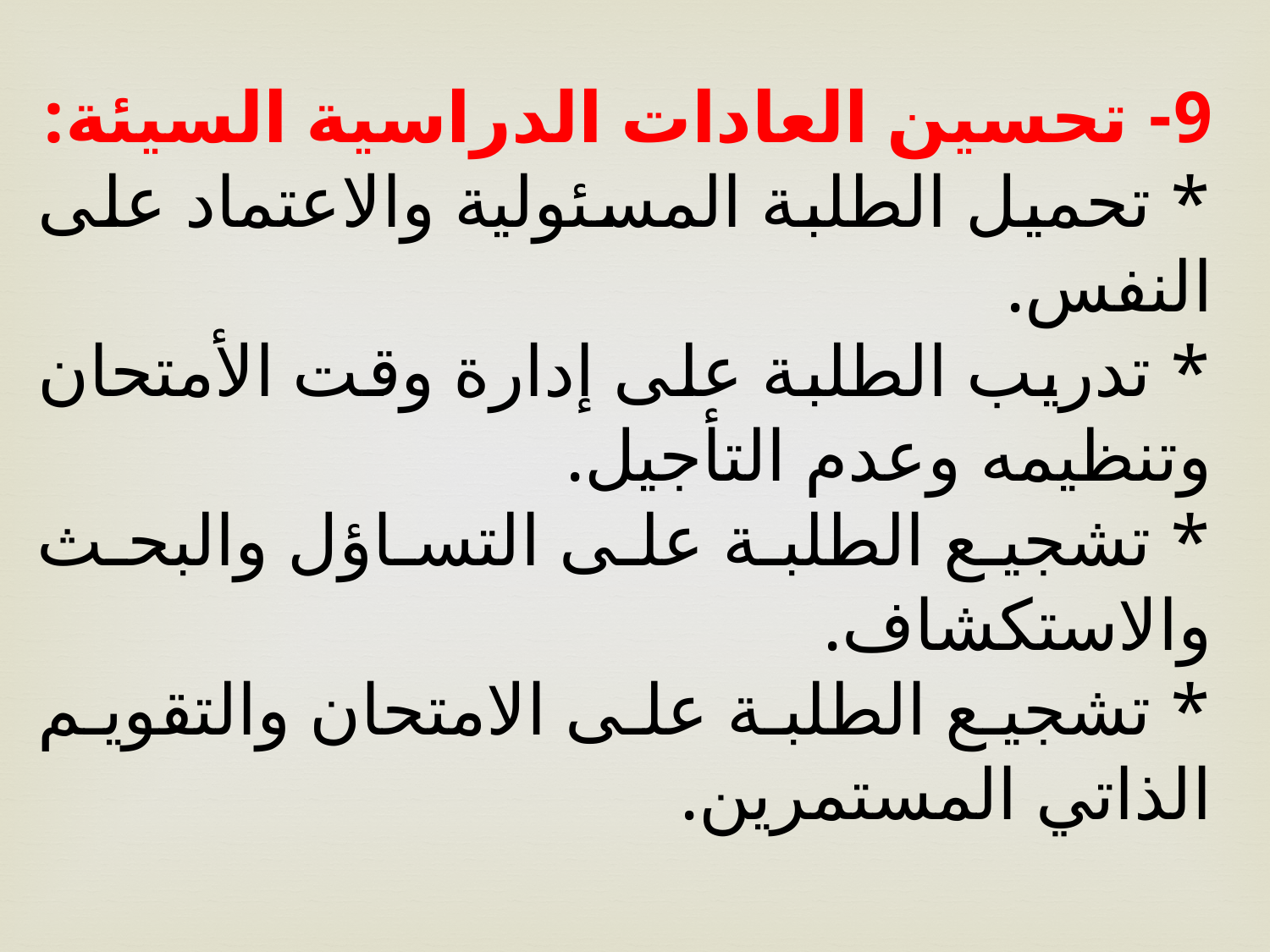

9- تحسين العادات الدراسية السيئة:
* تحميل الطلبة المسئولية والاعتماد على النفس.
* تدريب الطلبة على إدارة وقت الأمتحان وتنظيمه وعدم التأجيل.
* تشجيع الطلبة على التساؤل والبحث والاستكشاف.
* تشجيع الطلبة على الامتحان والتقويم الذاتي المستمرين.